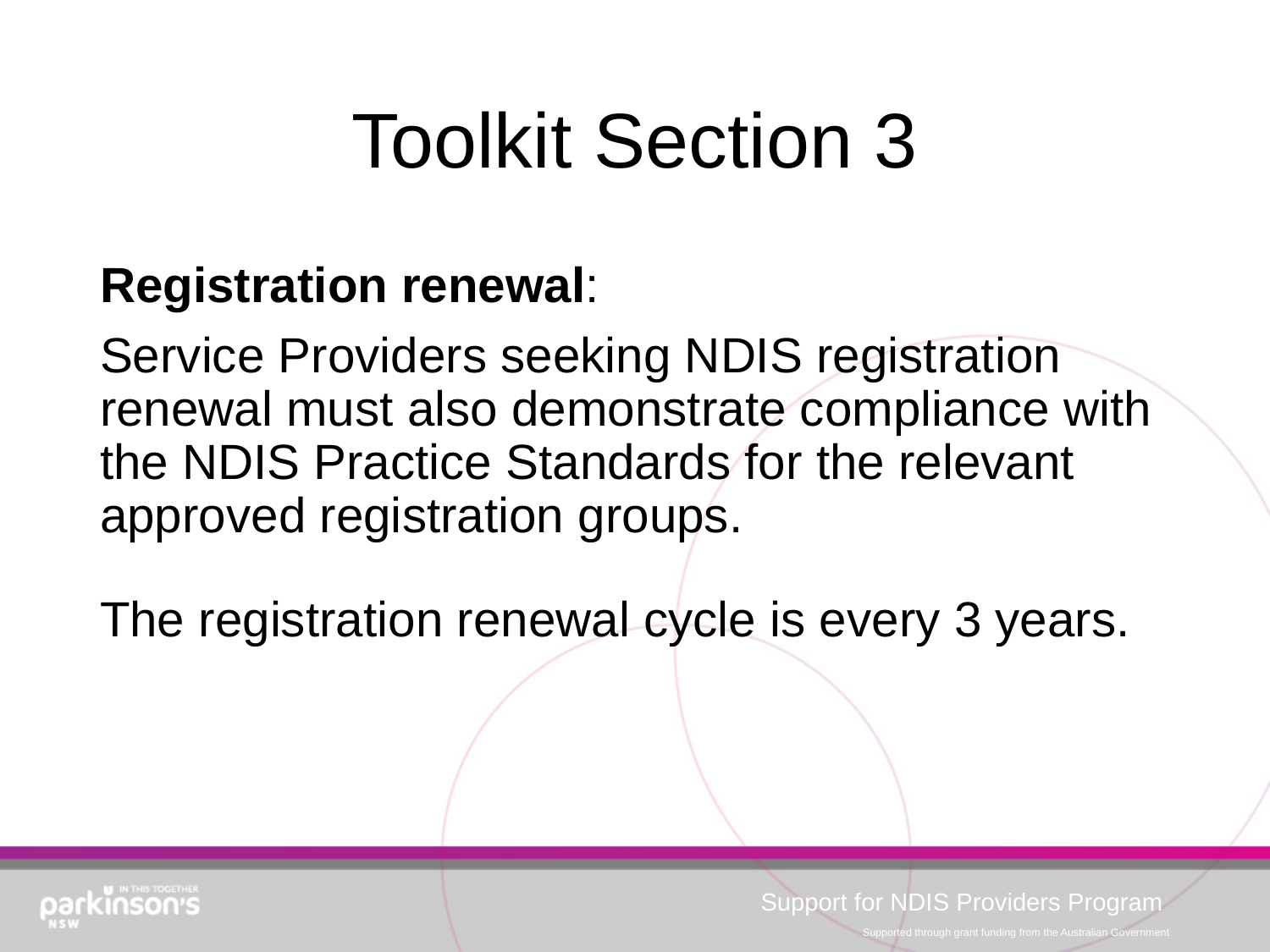

# Toolkit Section 3
Registration renewal:
Service Providers seeking NDIS registration renewal must also demonstrate compliance with the NDIS Practice Standards for the relevant approved registration groups.

The registration renewal cycle is every 3 years.